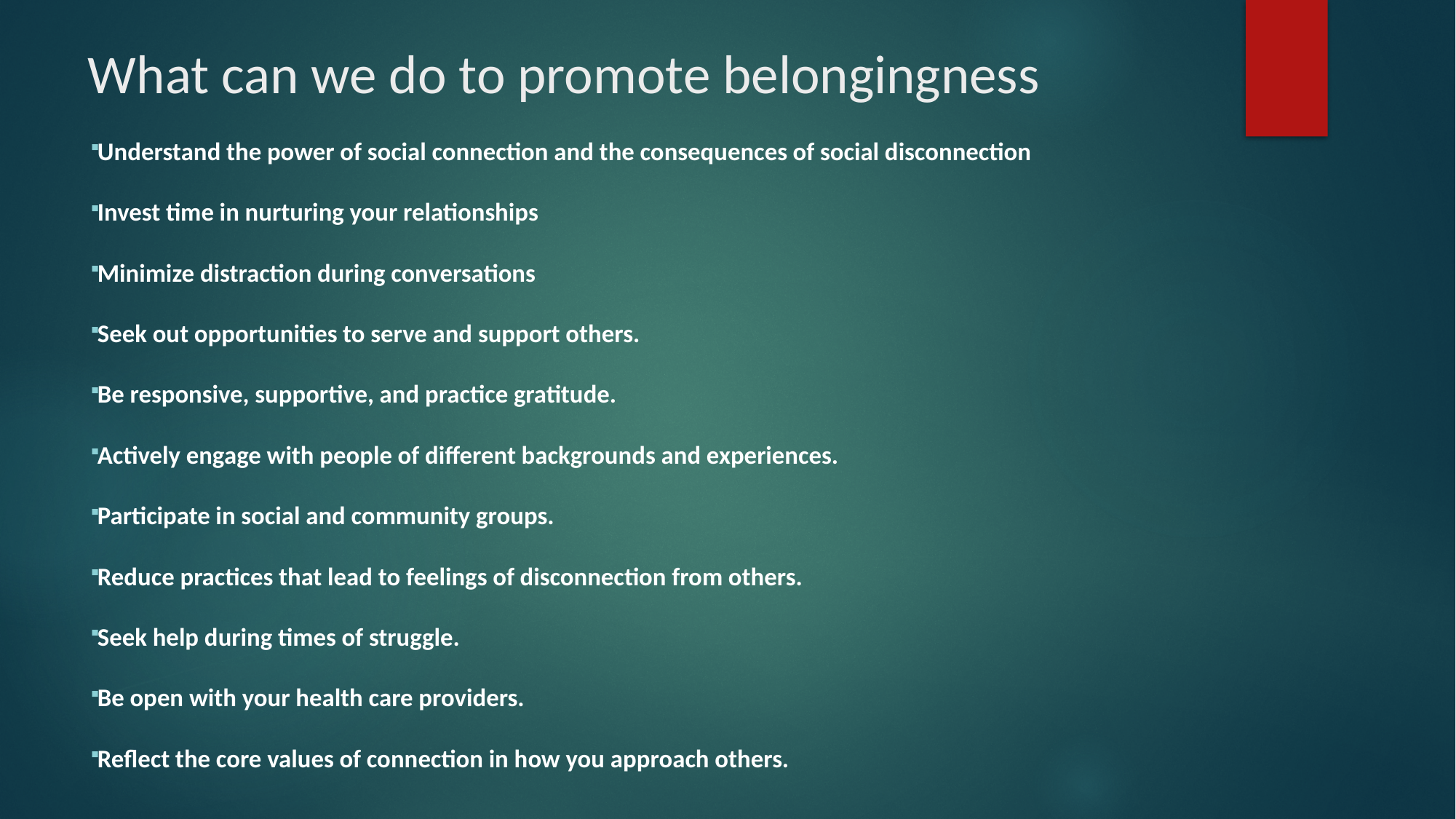

# What can we do to promote belongingness
Understand the power of social connection and the consequences of social disconnection

Invest time in nurturing your relationships

Minimize distraction during conversations

Seek out opportunities to serve and support others.

Be responsive, supportive, and practice gratitude.

Actively engage with people of different backgrounds and experiences.

Participate in social and community groups.

Reduce practices that lead to feelings of disconnection from others.

Seek help during times of struggle.

Be open with your health care providers.

Reflect the core values of connection in how you approach others.